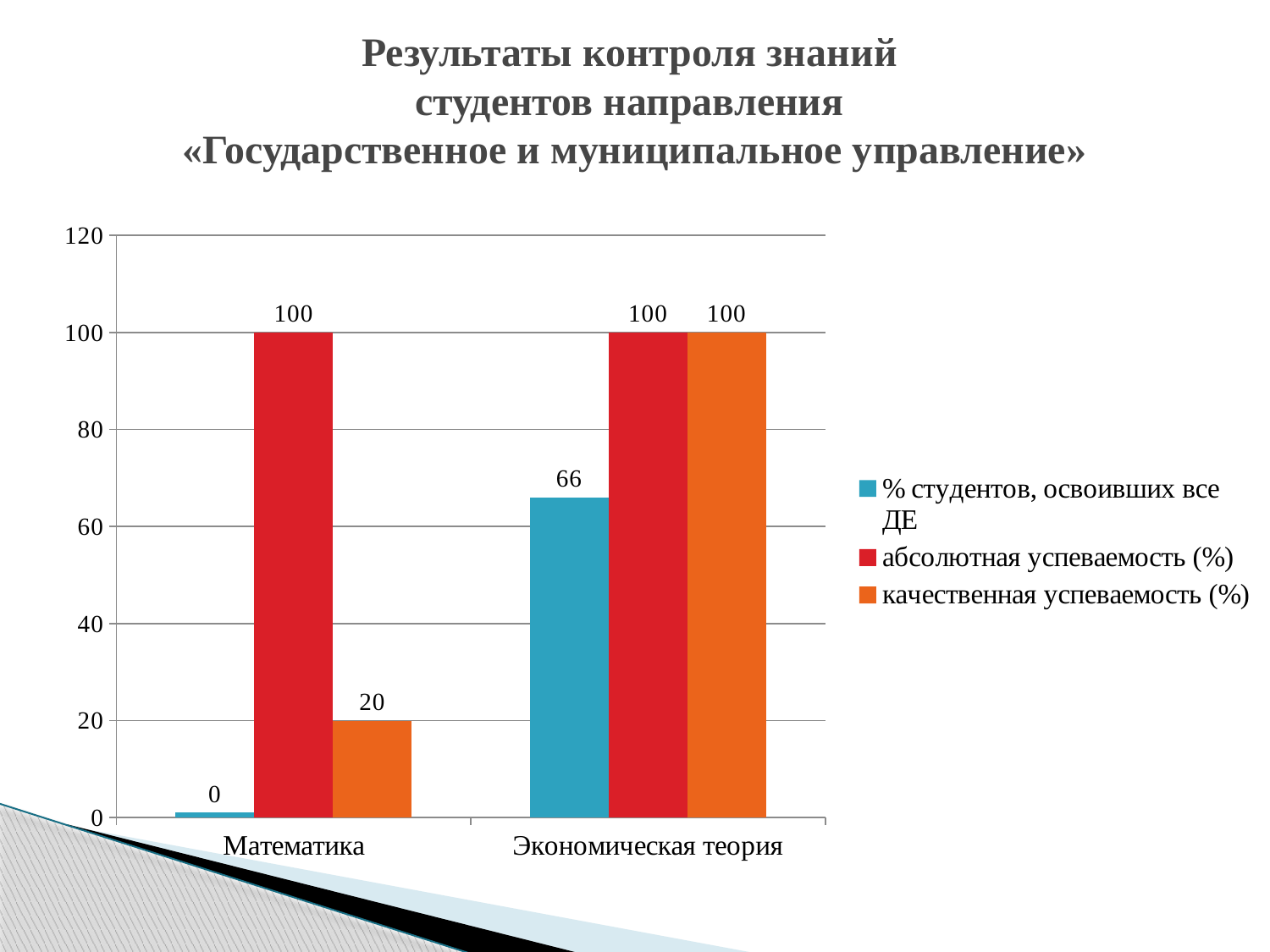

# Результаты контроля знаний студентов направления «Государственное и муниципальное управление»

### Chart

| Category | % студентов, освоивших все ДЕ | абсолютная успеваемость (%) | качественная успеваемость (%) |
|---|---|---|---|
| Математика | 1.0 | 100.0 | 20.0 |
| Экономическая теория | 66.0 | 100.0 | 100.0 |